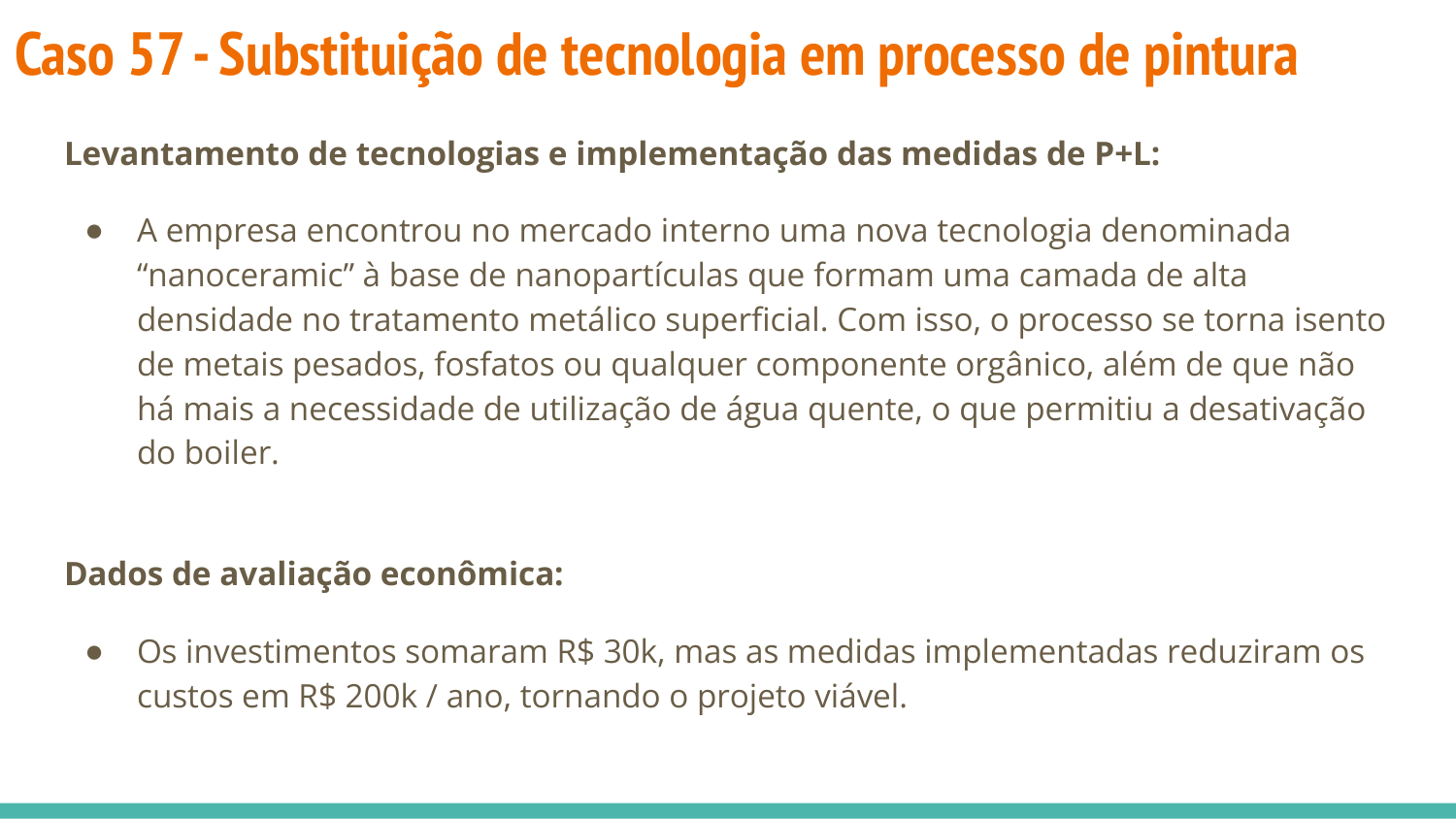

# Caso 57 - Substituição de tecnologia em processo de pintura
Levantamento de tecnologias e implementação das medidas de P+L:
A empresa encontrou no mercado interno uma nova tecnologia denominada “nanoceramic” à base de nanopartículas que formam uma camada de alta densidade no tratamento metálico superficial. Com isso, o processo se torna isento de metais pesados, fosfatos ou qualquer componente orgânico, além de que não há mais a necessidade de utilização de água quente, o que permitiu a desativação do boiler.
Dados de avaliação econômica:
Os investimentos somaram R$ 30k, mas as medidas implementadas reduziram os custos em R$ 200k / ano, tornando o projeto viável.